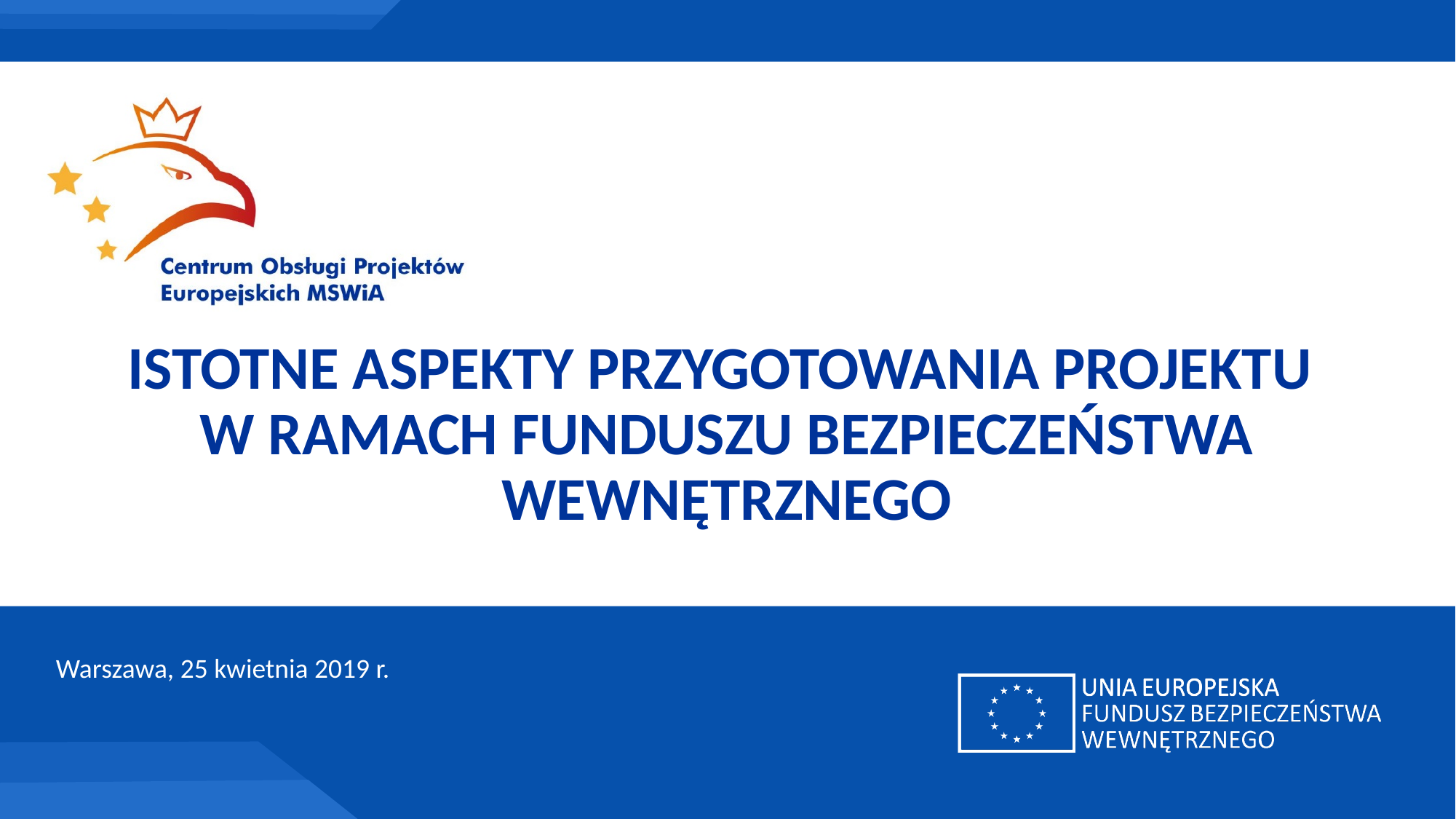

istotne aspekty przygotowania projektu
w ramach funduszu bezpieczeństwa wewnętrznego

Warszawa, 25 kwietnia 2019 r.